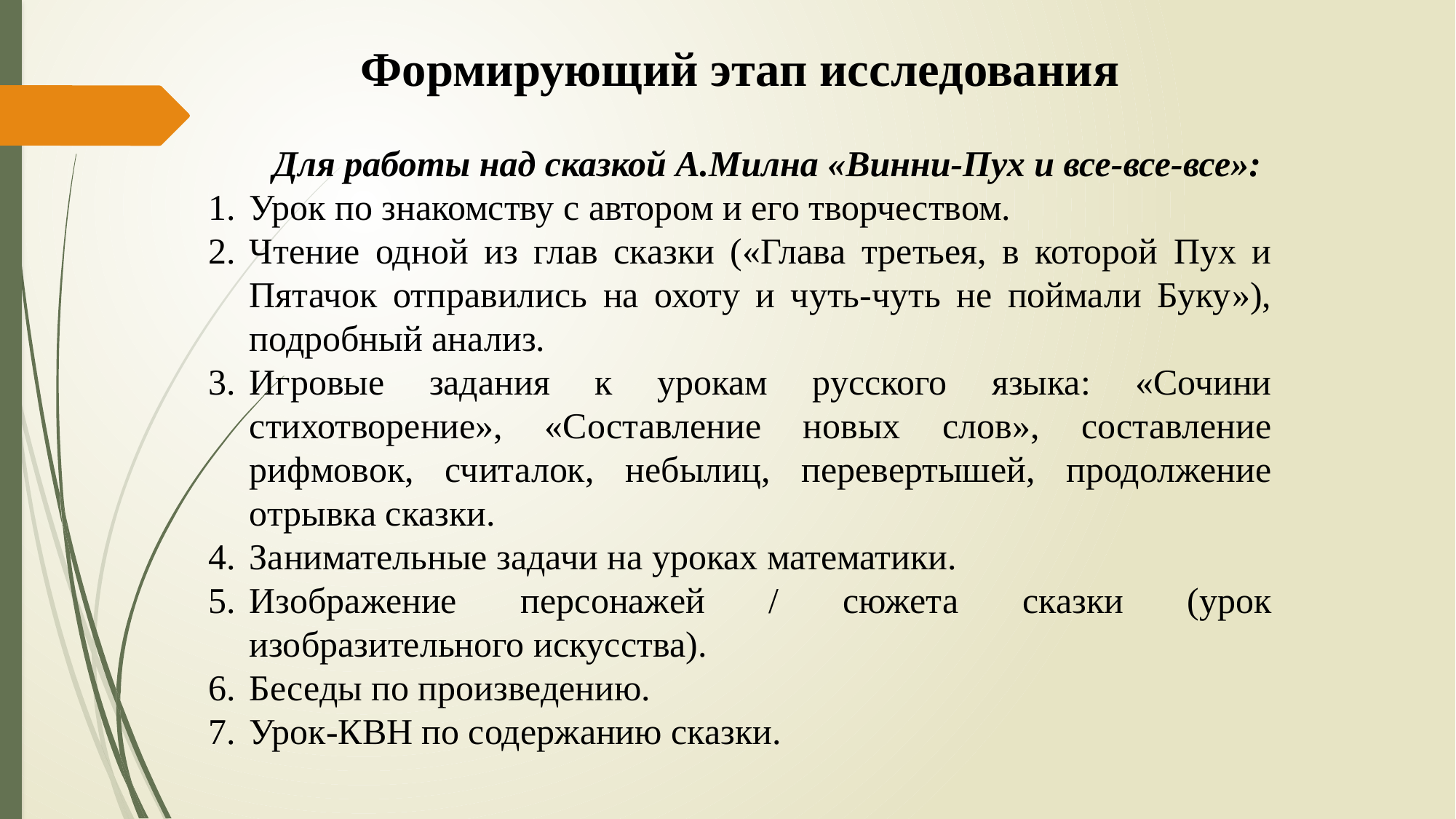

Формирующий этап исследования
Для работы над сказкой А.Милна «Винни-Пух и все-все-все»:
Урок по знакомству с автором и его творчеством.
Чтение одной из глав сказки («Глава третьея, в которой Пух и Пятачок отправились на охоту и чуть-чуть не поймали Буку»), подробный анализ.
Игровые задания к урокам русского языка: «Сочини стихотворение», «Составление новых слов», составление рифмовок, считалок, небылиц, перевертышей, продолжение отрывка сказки.
Занимательные задачи на уроках математики.
Изображение персонажей / сюжета сказки (урок изобразительного искусства).
Беседы по произведению.
Урок-КВН по содержанию сказки.